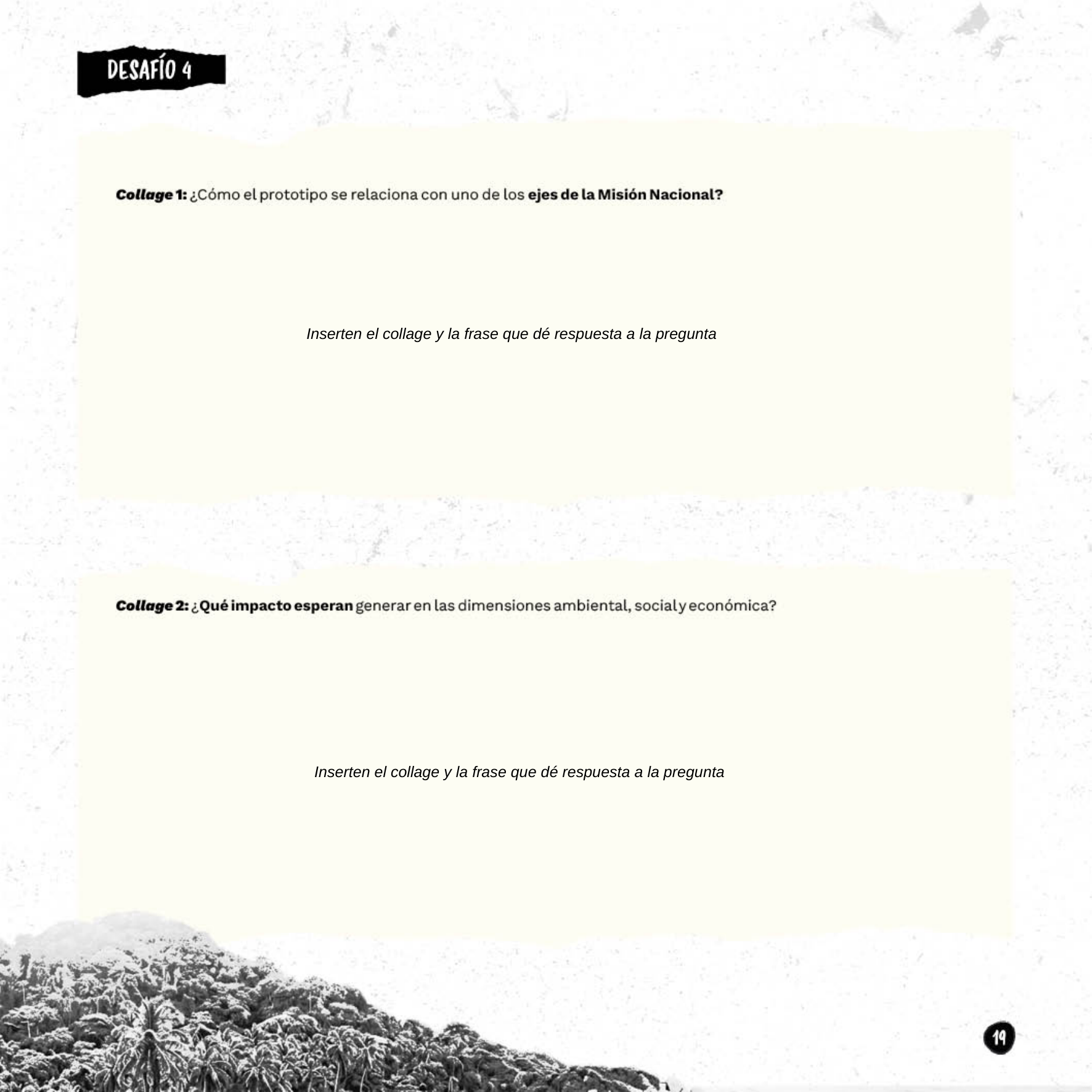

Inserten el collage y la frase que dé respuesta a la pregunta
Inserten el collage y la frase que dé respuesta a la pregunta